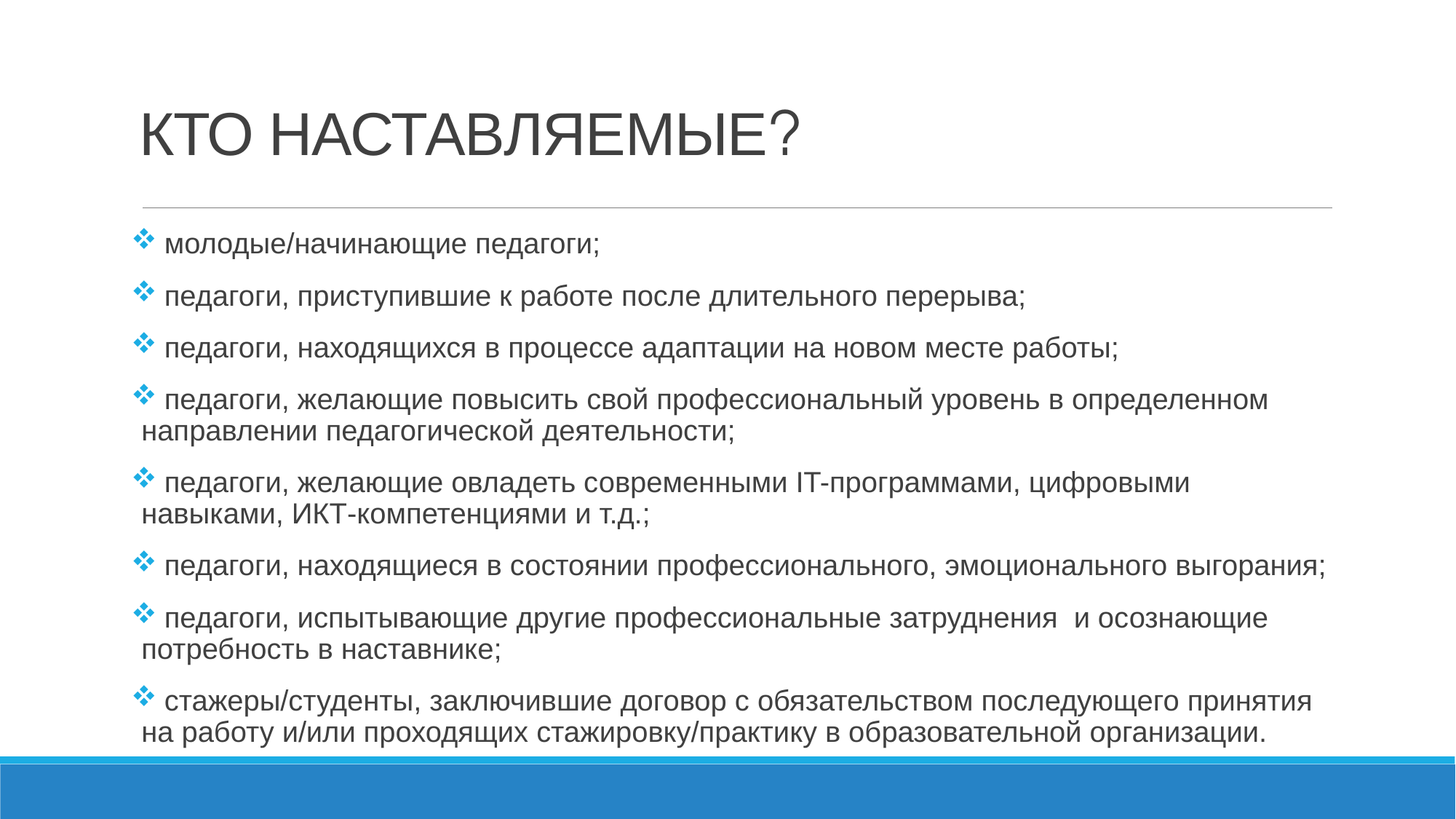

# КТО НАСТАВЛЯЕМЫЕ?
 молодые/начинающие педагоги;
 педагоги, приступившие к работе после длительного перерыва;
 педагоги, находящихся в процессе адаптации на новом месте работы;
 педагоги, желающие повысить свой профессиональный уровень в определенном направлении педагогической деятельности;
 педагоги, желающие овладеть современными IT-программами, цифровыми навыками, ИКТ-компетенциями и т.д.;
 педагоги, находящиеся в состоянии профессионального, эмоционального выгорания;
 педагоги, испытывающие другие профессиональные затруднения  и осознающие потребность в наставнике;
 стажеры/студенты, заключившие договор с обязательством последующего принятия на работу и/или проходящих стажировку/практику в образовательной организации.